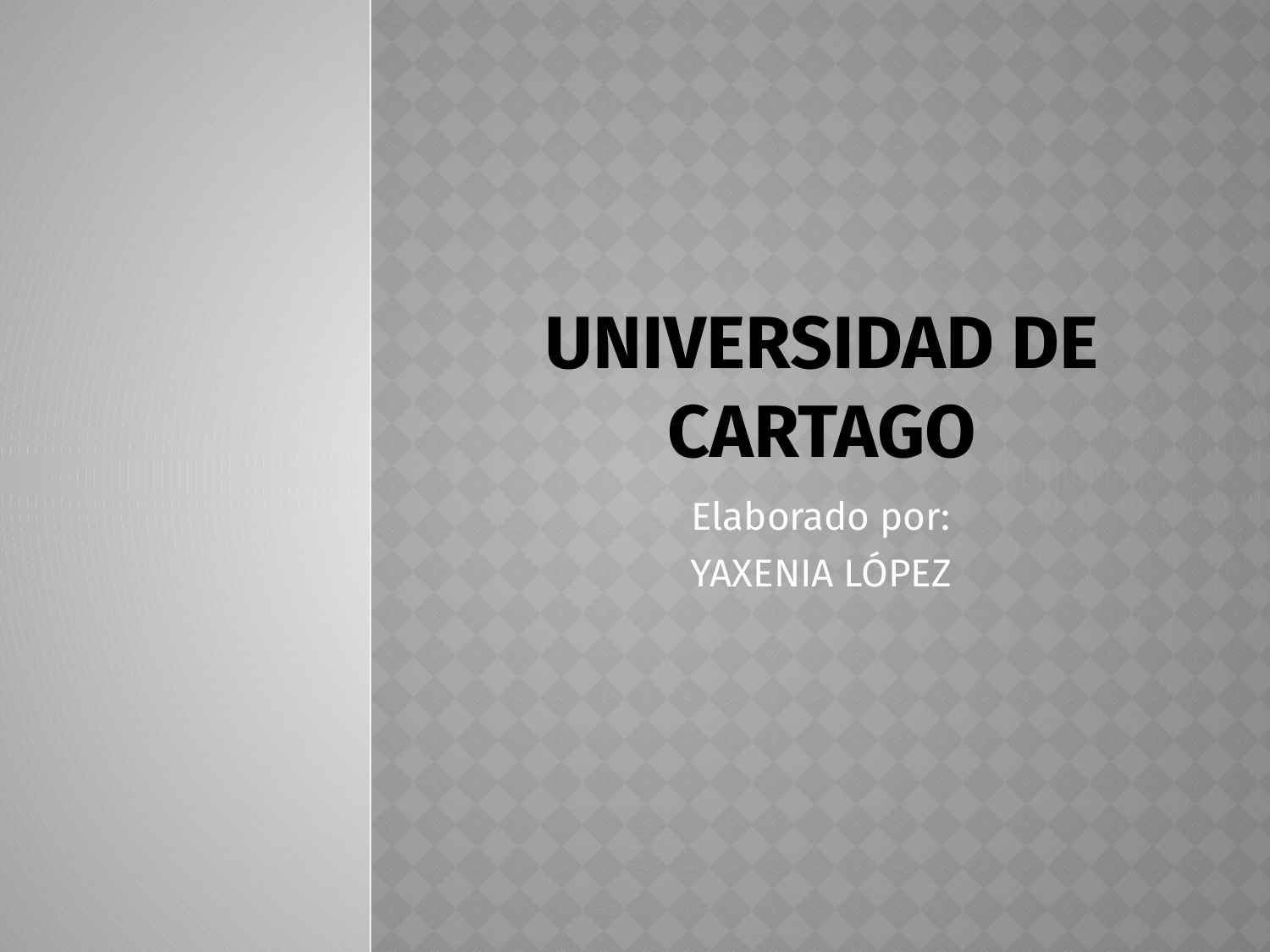

# Universidad de cartago
Elaborado por:
YAXENIA LÓPEZ